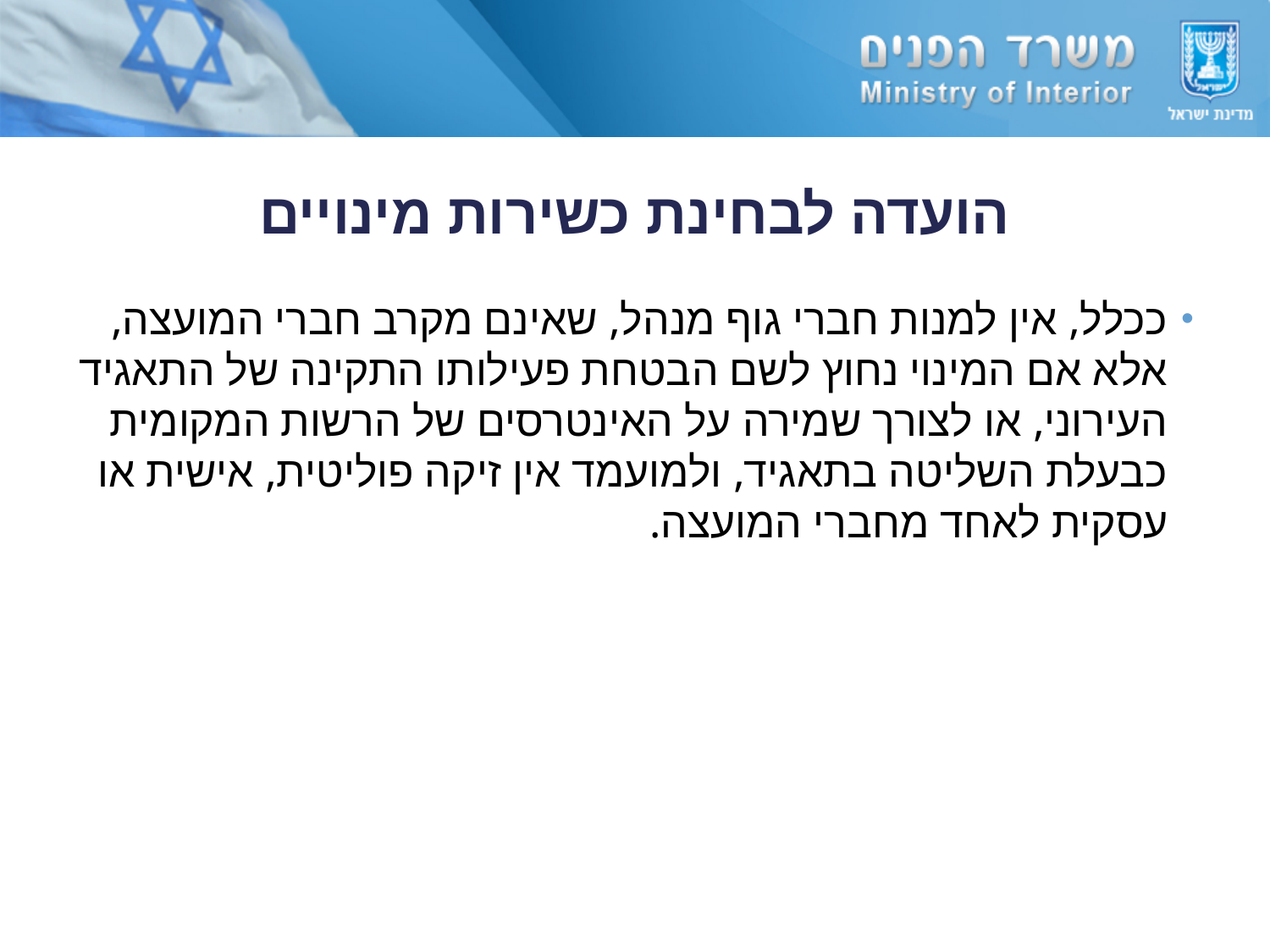

# הועדה לבחינת כשירות מינויים
ככלל, אין למנות חברי גוף מנהל, שאינם מקרב חברי המועצה, אלא אם המינוי נחוץ לשם הבטחת פעילותו התקינה של התאגיד העירוני, או לצורך שמירה על האינטרסים של הרשות המקומית כבעלת השליטה בתאגיד, ולמועמד אין זיקה פוליטית, אישית או עסקית לאחד מחברי המועצה.